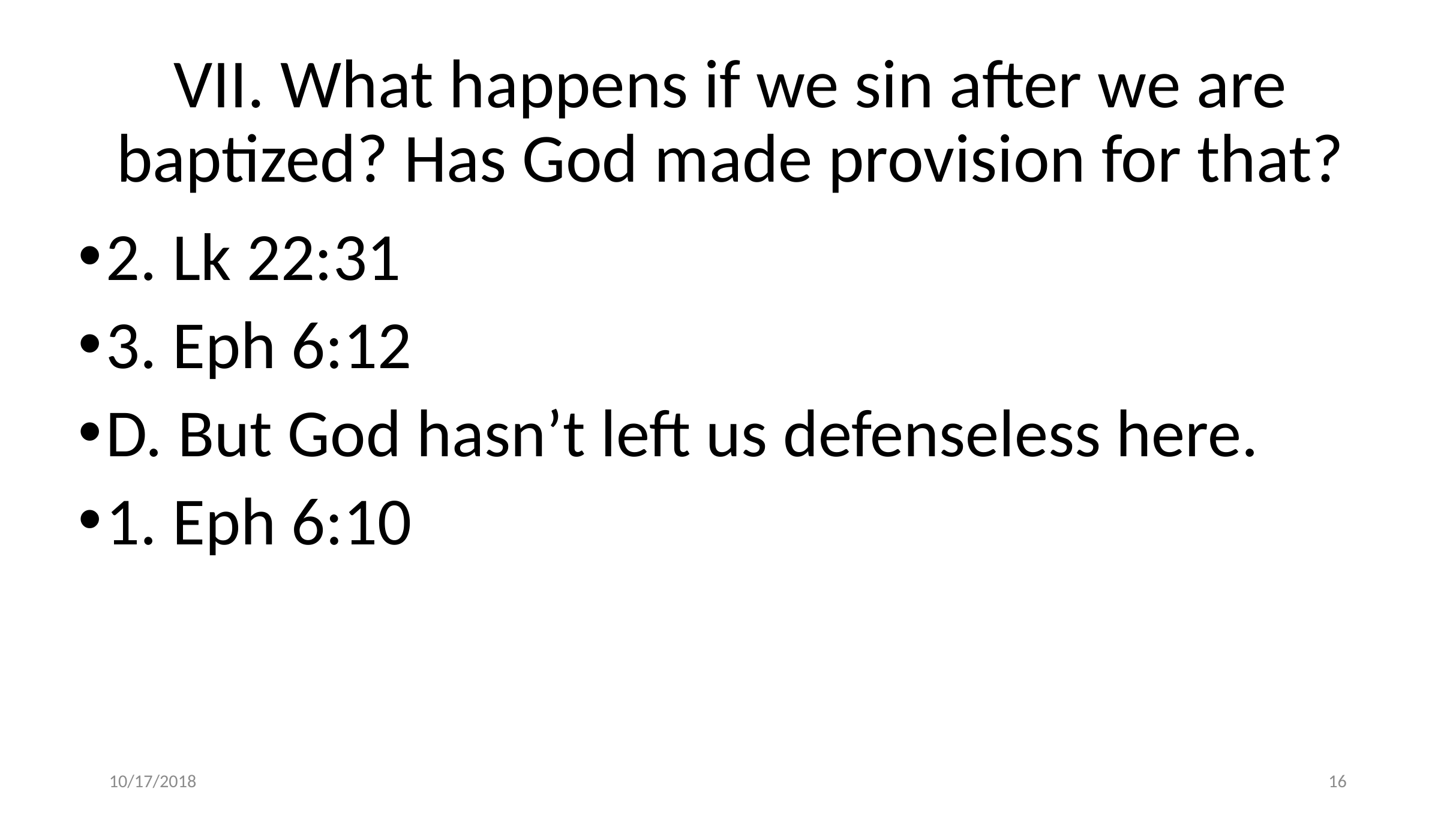

# VII. What happens if we sin after we are baptized? Has God made provision for that?
2. Lk 22:31
3. Eph 6:12
D. But God hasn’t left us defenseless here.
1. Eph 6:10
10/17/2018
16